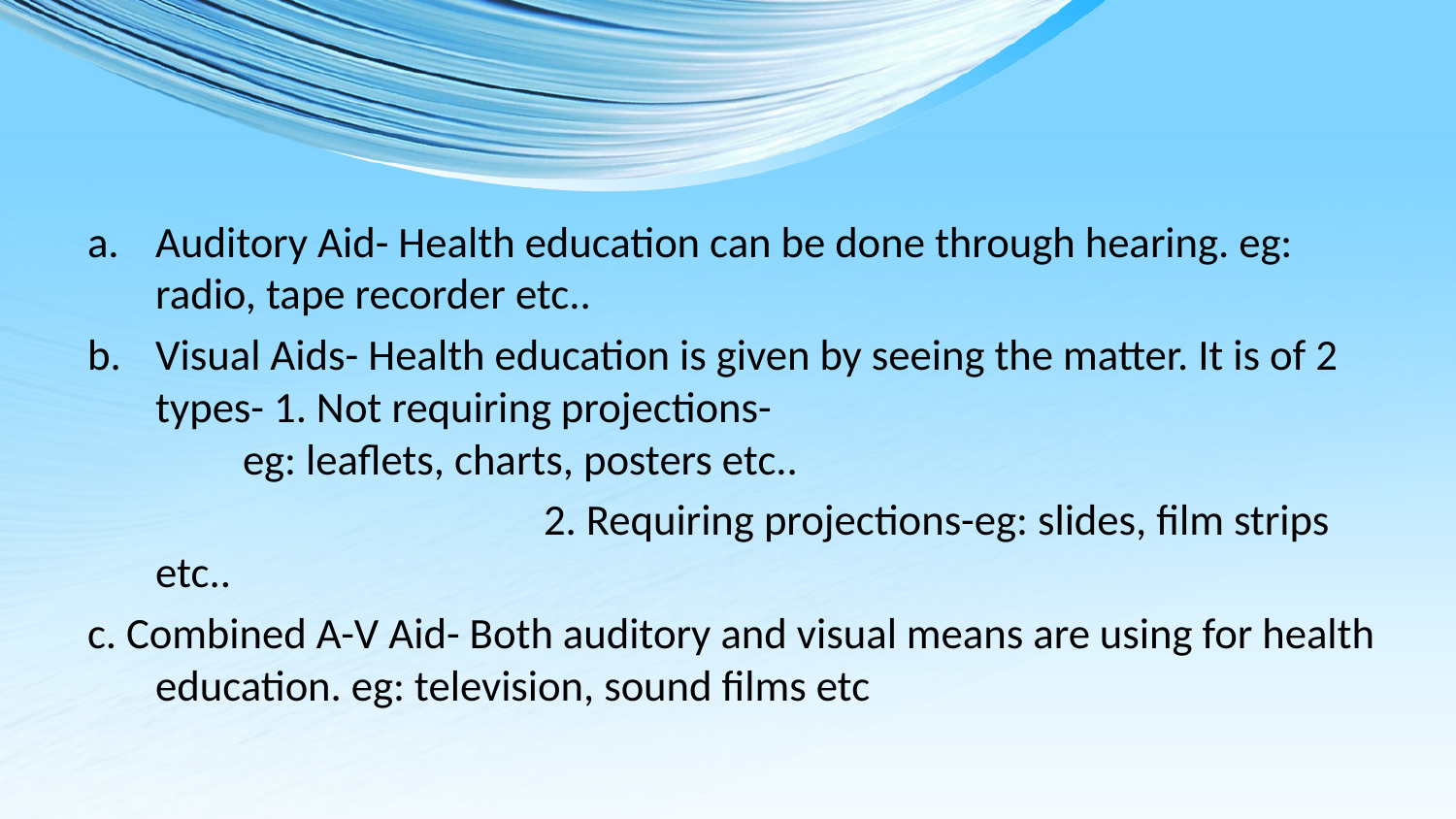

Auditory Aid- Health education can be done through hearing. eg: radio, tape recorder etc..
Visual Aids- Health education is given by seeing the matter. It is of 2 types- 1. Not requiring projections-                                                                        eg: leaflets, charts, posters etc..
                                               2. Requiring projections-eg: slides, film strips etc..
c. Combined A-V Aid- Both auditory and visual means are using for health education. eg: television, sound films etc